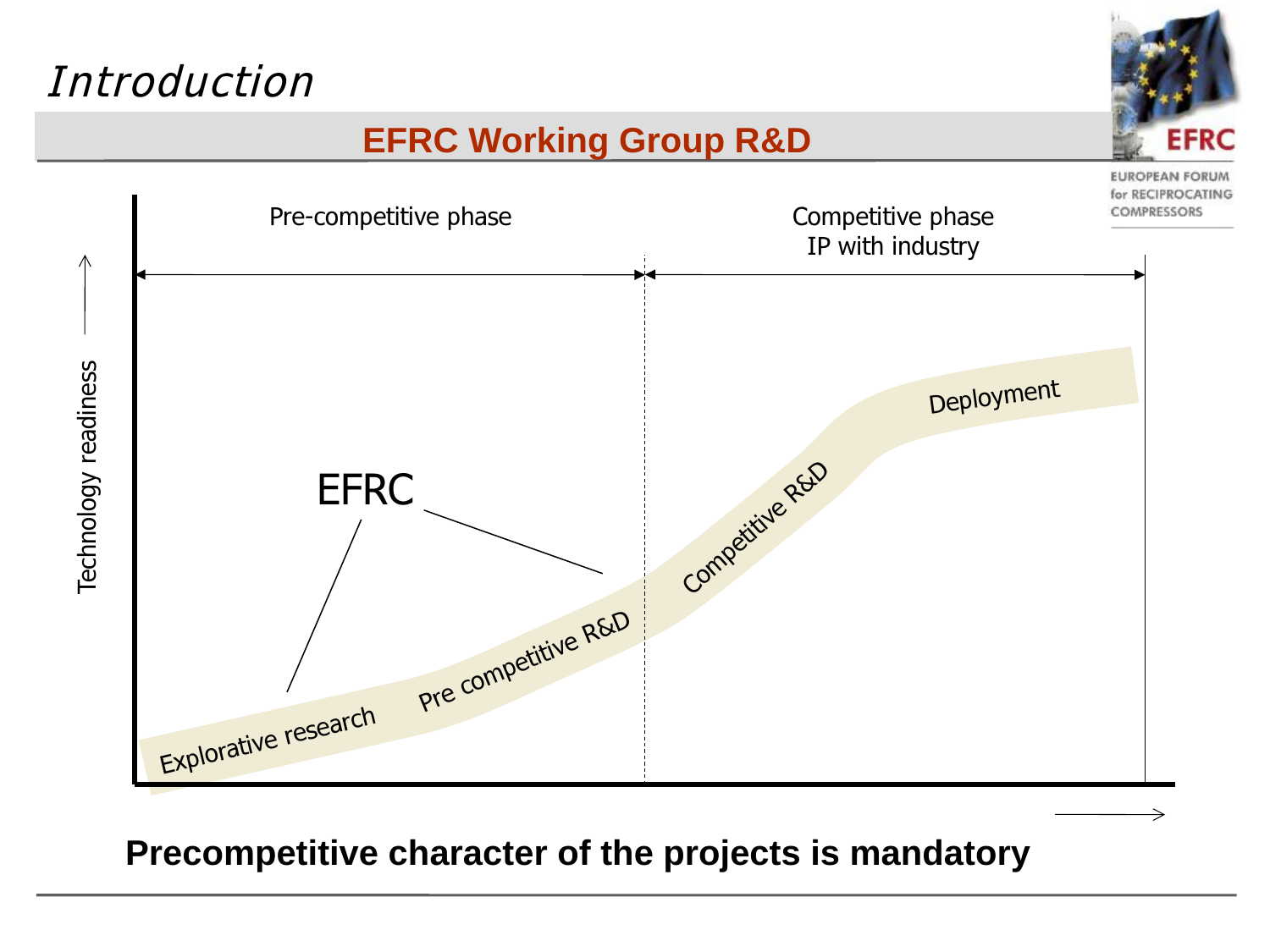

# Introduction
Competitive phase
IP with industry
Pre-competitive phase

Precompetitive character of the projects is mandatory

Deployment

EFRC
Technology readiness
Competitive R&D
Pre competitive R&D
Explorative research